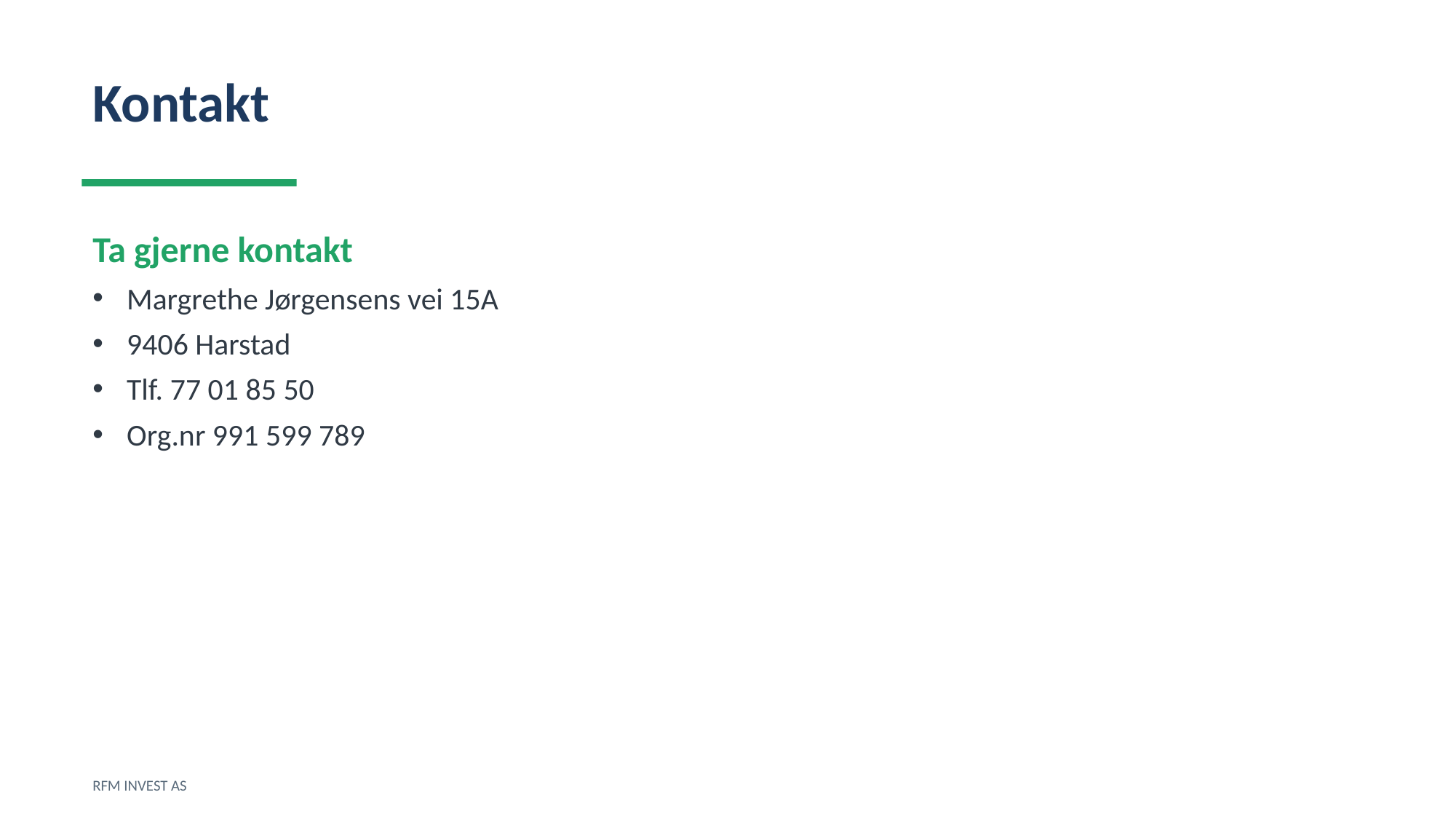

Kontakt

Ta gjerne kontakt
Margrethe Jørgensens vei 15A
9406 Harstad
Tlf. 77 01 85 50
Org.nr 991 599 789
RFM INVEST AS